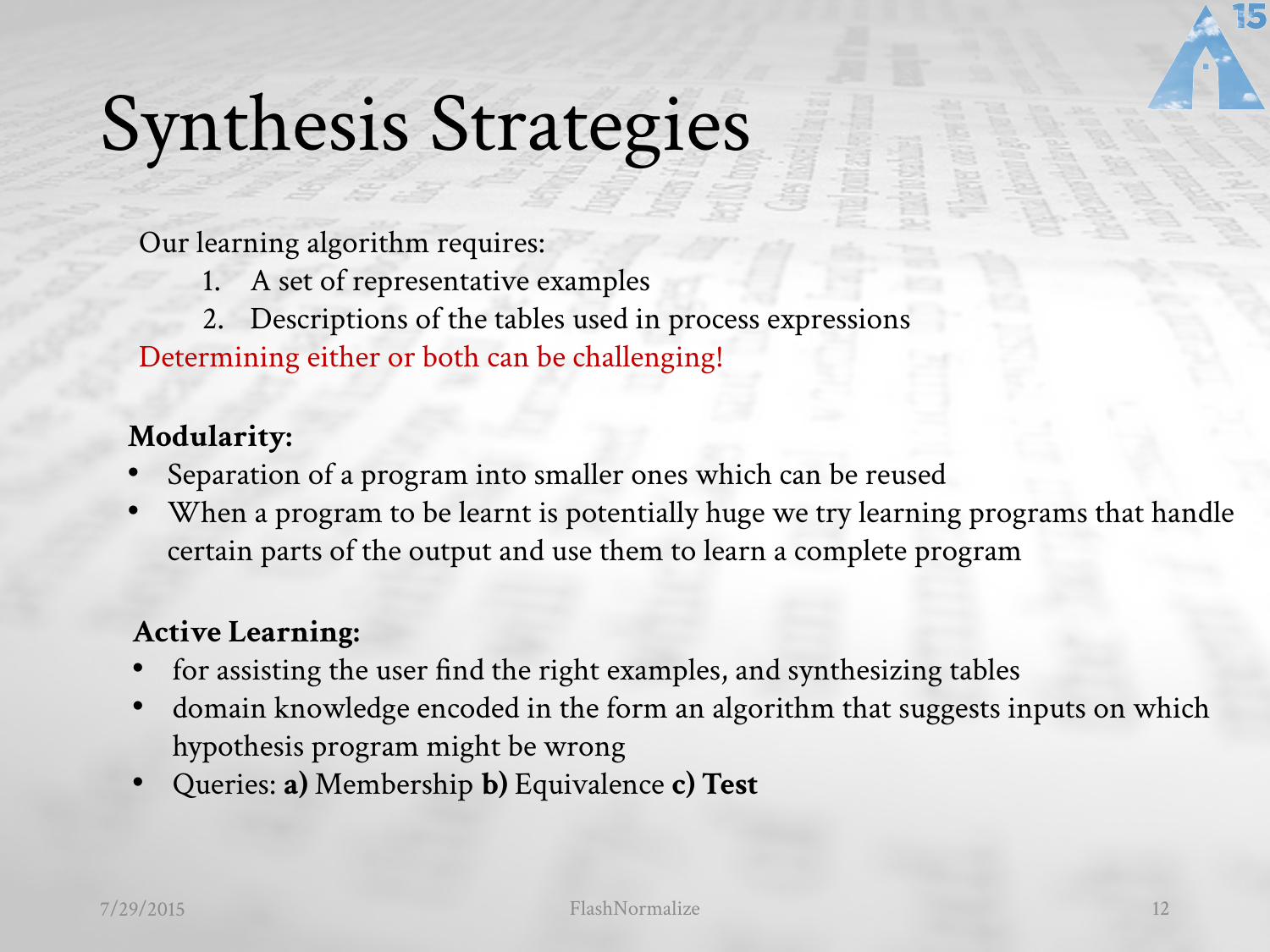

# Synthesis Strategies
Our learning algorithm requires:
A set of representative examples
Descriptions of the tables used in process expressions
Determining either or both can be challenging!
Modularity:
Separation of a program into smaller ones which can be reused
When a program to be learnt is potentially huge we try learning programs that handle
certain parts of the output and use them to learn a complete program
Active Learning:
for assisting the user find the right examples, and synthesizing tables
domain knowledge encoded in the form an algorithm that suggests inputs on which
hypothesis program might be wrong
Queries: a) Membership b) Equivalence c) Test
7/29/2015
FlashNormalize
12